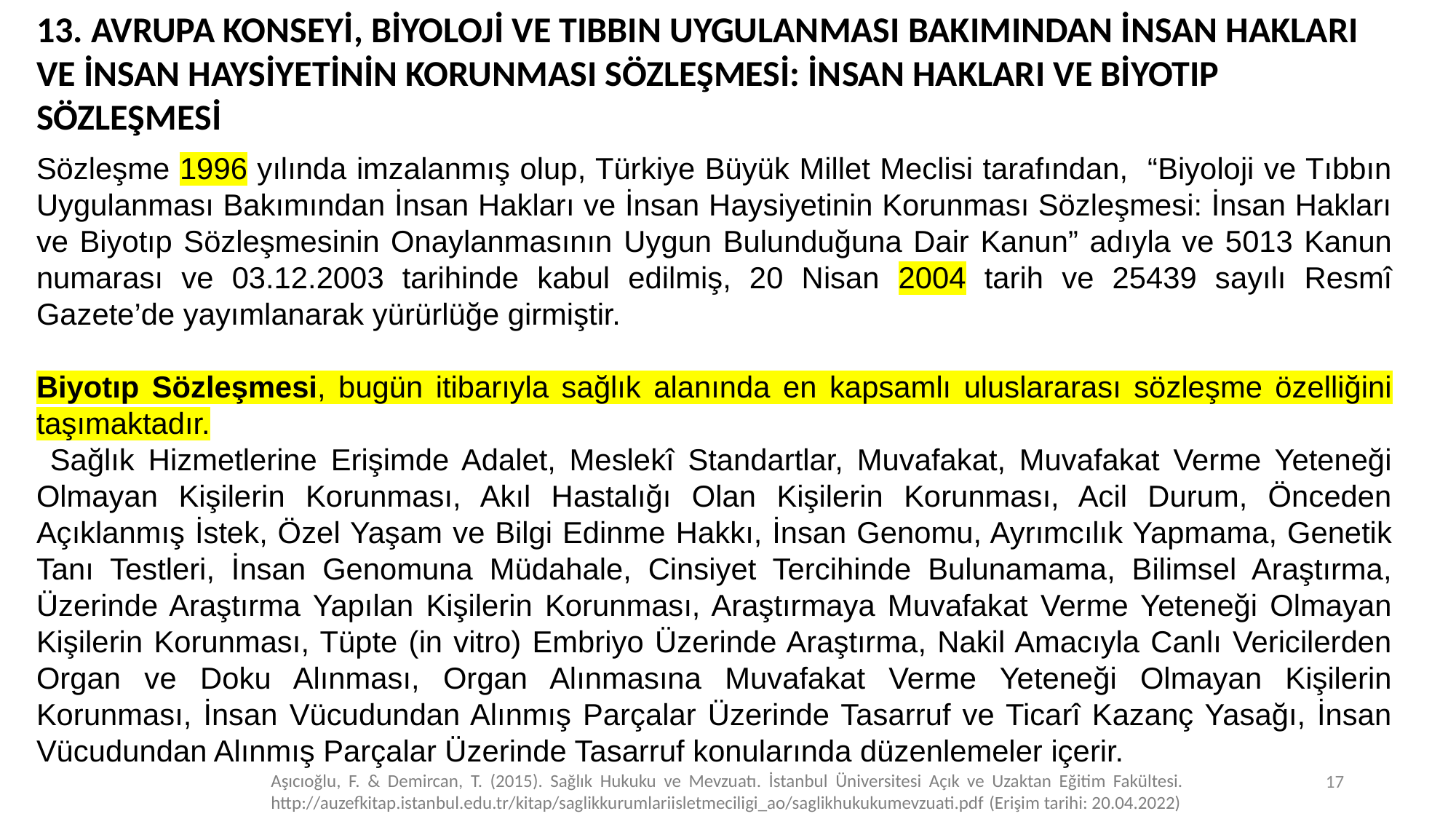

13. AVRUPA KONSEYİ, BİYOLOJİ VE TIBBIN UYGULANMASI BAKIMINDAN İNSAN HAKLARI VE İNSAN HAYSİYETİNİN KORUNMASI SÖZLEŞMESİ: İNSAN HAKLARI VE BİYOTIP SÖZLEŞMESİ
Sözleşme 1996 yılında imzalanmış olup, Türkiye Büyük Millet Meclisi tarafından,  “Biyoloji ve Tıbbın Uygulanması Bakımından İnsan Hakları ve İnsan Haysiyetinin Korunması Sözleşmesi: İnsan Hakları ve Biyotıp Sözleşmesinin Onaylanmasının Uygun Bulunduğuna Dair Kanun” adıyla ve 5013 Kanun numarası ve 03.12.2003 tarihinde kabul edilmiş, 20 Nisan 2004 tarih ve 25439 sayılı Resmî Gazete’de yayımlanarak yürürlüğe girmiştir.

Biyotıp Sözleşmesi, bugün itibarıyla sağlık alanında en kapsamlı uluslararası sözleşme özelliğini taşımaktadır.
 Sağlık Hizmetlerine Erişimde Adalet, Meslekî Standartlar, Muvafakat, Muvafakat Verme Yeteneği Olmayan Kişilerin Korunması, Akıl Hastalığı Olan Kişilerin Korunması, Acil Durum, Önceden Açıklanmış İstek, Özel Yaşam ve Bilgi Edinme Hakkı, İnsan Genomu, Ayrımcılık Yapmama, Genetik Tanı Testleri, İnsan Genomuna Müdahale, Cinsiyet Tercihinde Bulunamama, Bilimsel Araştırma, Üzerinde Araştırma Yapılan Kişilerin Korunması, Araştırmaya Muvafakat Verme Yeteneği Olmayan Kişilerin Korunması, Tüpte (in vitro) Embriyo Üzerinde Araştırma, Nakil Amacıyla Canlı Vericilerden Organ ve Doku Alınması, Organ Alınmasına Muvafakat Verme Yeteneği Olmayan Kişilerin Korunması, İnsan Vücudundan Alınmış Parçalar Üzerinde Tasarruf ve Ticarî Kazanç Yasağı, İnsan Vücudundan Alınmış Parçalar Üzerinde Tasarruf konularında düzenlemeler içerir.
17
Aşıcıoğlu, F. & Demircan, T. (2015). Sağlık Hukuku ve Mevzuatı. İstanbul Üniversitesi Açık ve Uzaktan Eğitim Fakültesi. http://auzefkitap.istanbul.edu.tr/kitap/saglikkurumlariisletmeciligi_ao/saglikhukukumevzuati.pdf (Erişim tarihi: 20.04.2022)